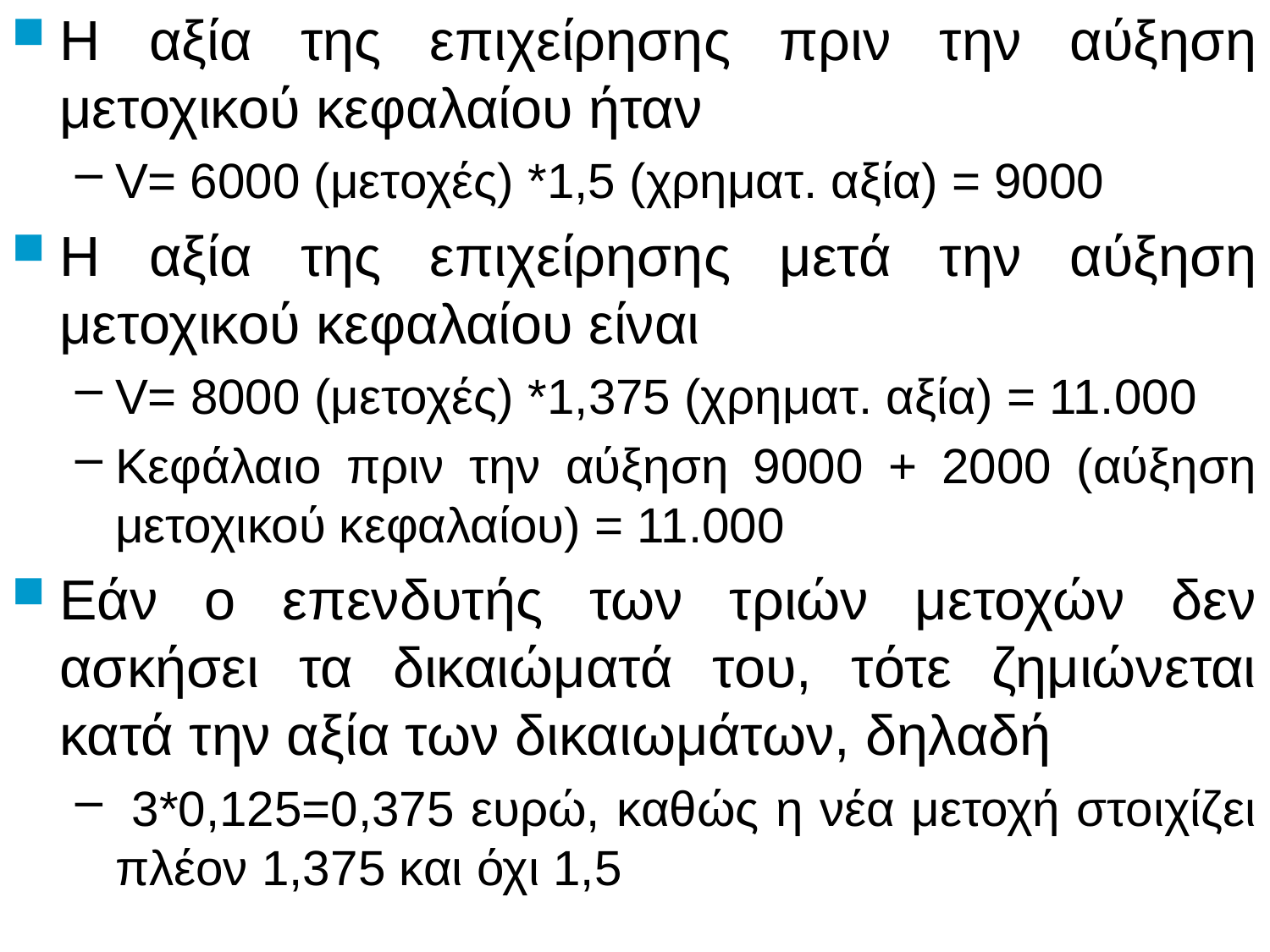

Η αξία της επιχείρησης πριν την αύξηση μετοχικού κεφαλαίου ήταν
V= 6000 (μετοχές) *1,5 (χρηματ. αξία) = 9000
Η αξία της επιχείρησης μετά την αύξηση μετοχικού κεφαλαίου είναι
V= 8000 (μετοχές) *1,375 (χρηματ. αξία) = 11.000
Κεφάλαιο πριν την αύξηση 9000 + 2000 (αύξηση μετοχικού κεφαλαίου) = 11.000
Εάν ο επενδυτής των τριών μετοχών δεν ασκήσει τα δικαιώματά του, τότε ζημιώνεται κατά την αξία των δικαιωμάτων, δηλαδή
 3*0,125=0,375 ευρώ, καθώς η νέα μετοχή στοιχίζει πλέον 1,375 και όχι 1,5